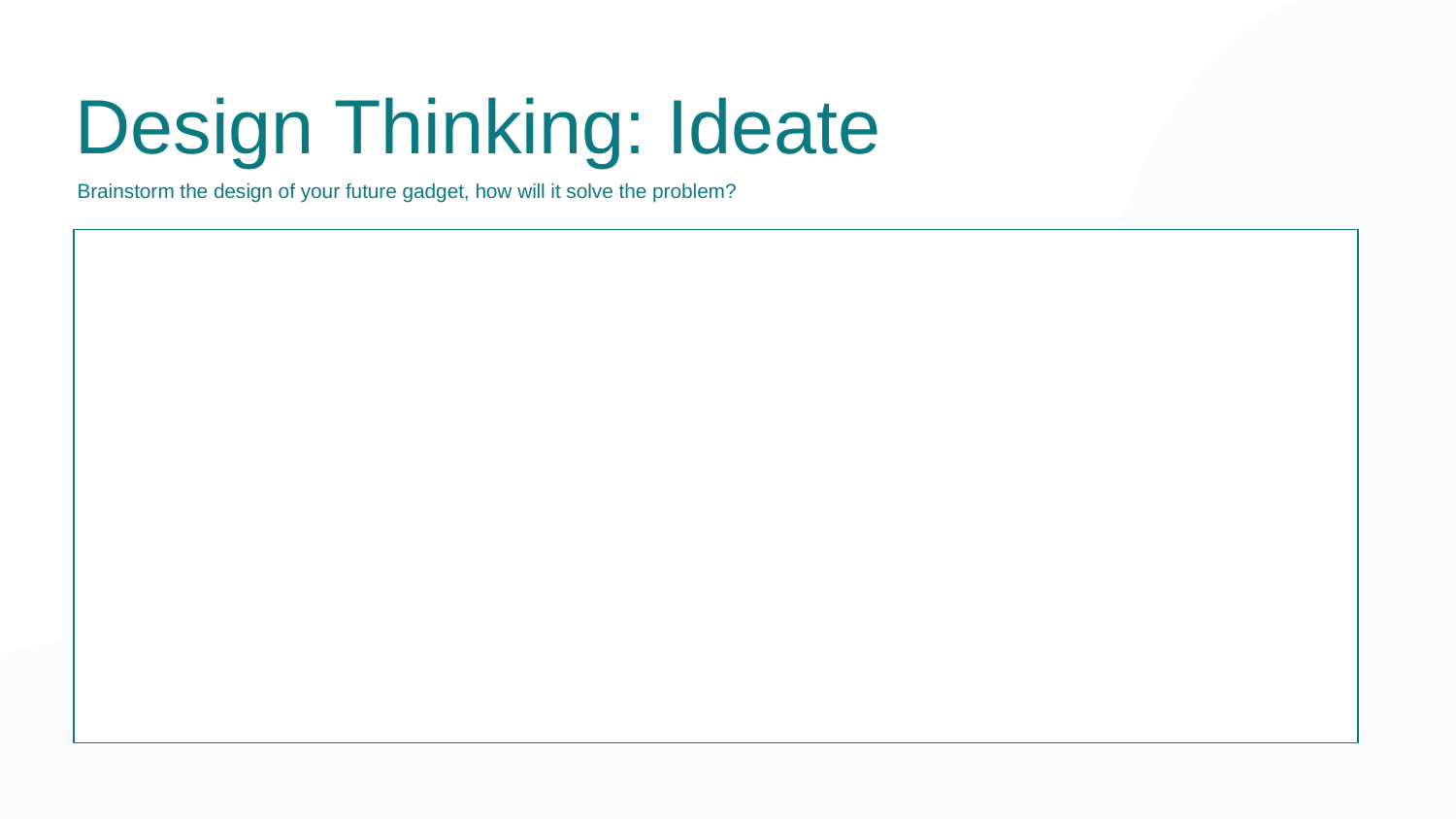

Design Thinking: Ideate
Brainstorm the design of your future gadget, how will it solve the problem?